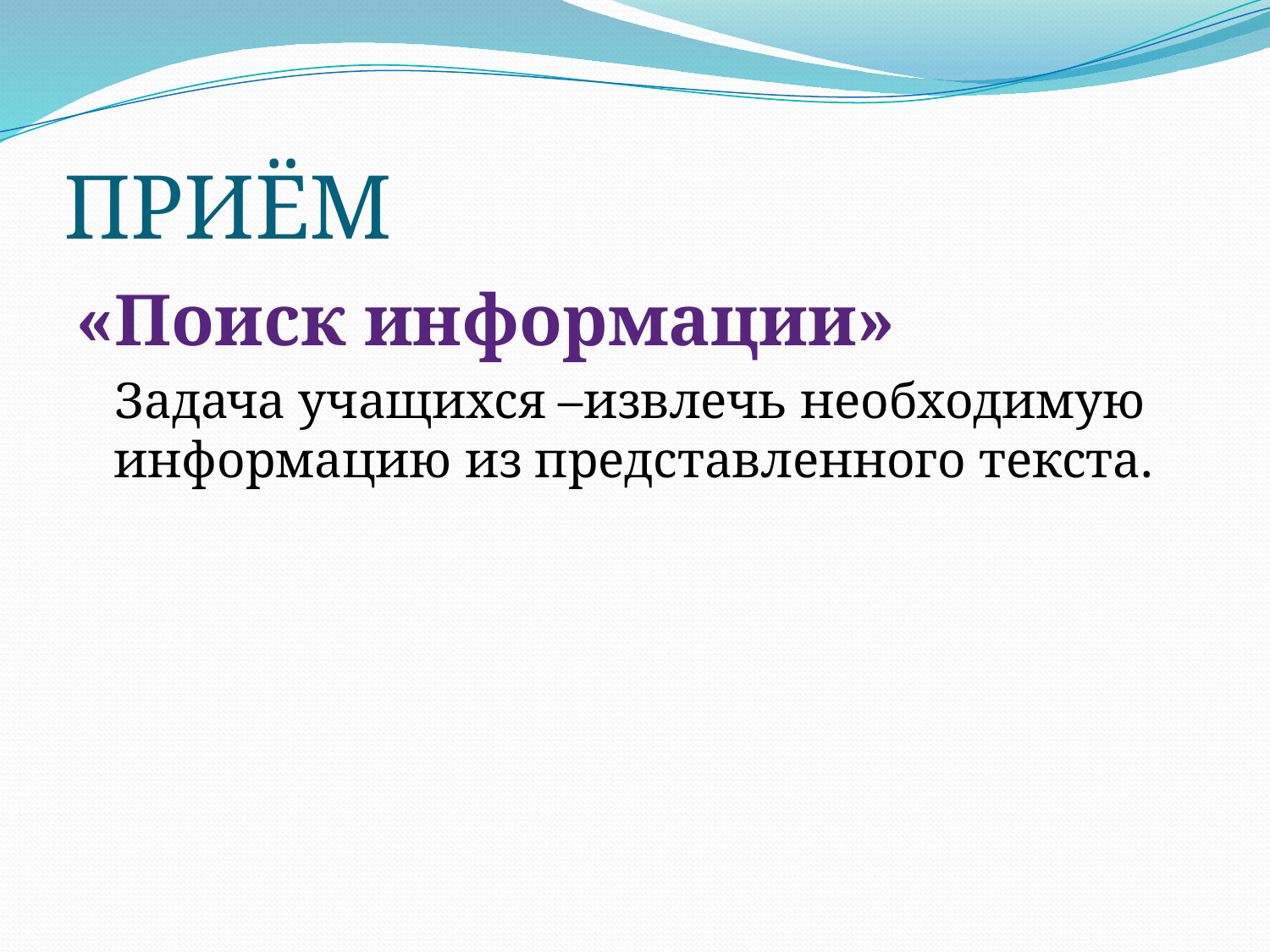

# ПРИЁМ
«Поиск информации»
   Задача учащихся –извлечь необходимую информацию из представленного текста.